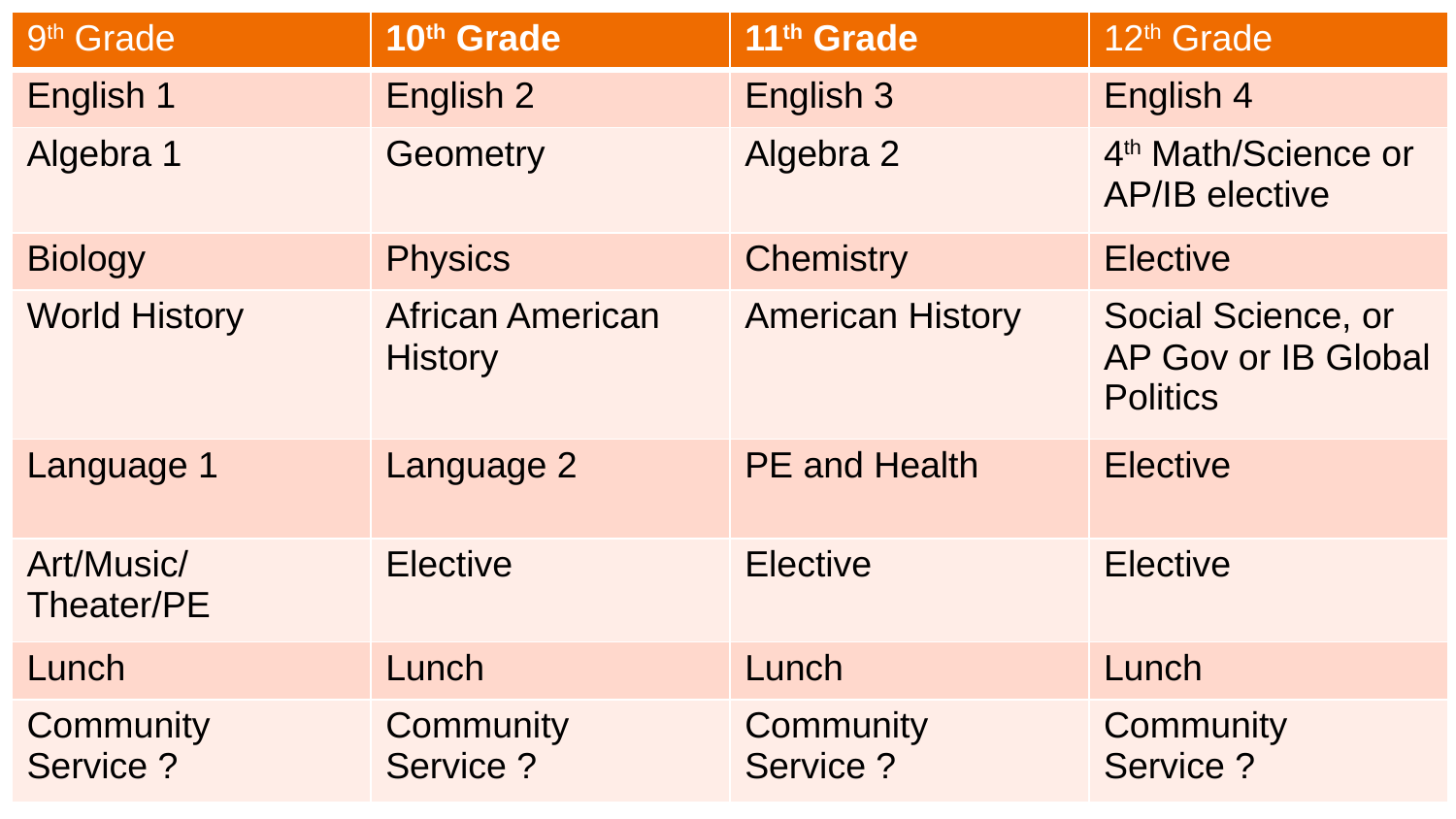

| 9th Grade | 10th Grade | 11th Grade | 12th Grade |
| --- | --- | --- | --- |
| English 1 | English 2 | English 3 | English 4 |
| Algebra 1 | Geometry | Algebra 2 | 4th Math/Science or AP/IB elective |
| Biology | Physics | Chemistry | Elective |
| World History | African American History | American History | Social Science, or AP Gov or IB Global Politics |
| Language 1 | Language 2 | PE and Health | Elective |
| Art/Music/ Theater/PE | Elective | Elective | Elective |
| Lunch | Lunch | Lunch | Lunch |
| Community Service ? | Community Service ? | Community Service ? | Community Service ? |